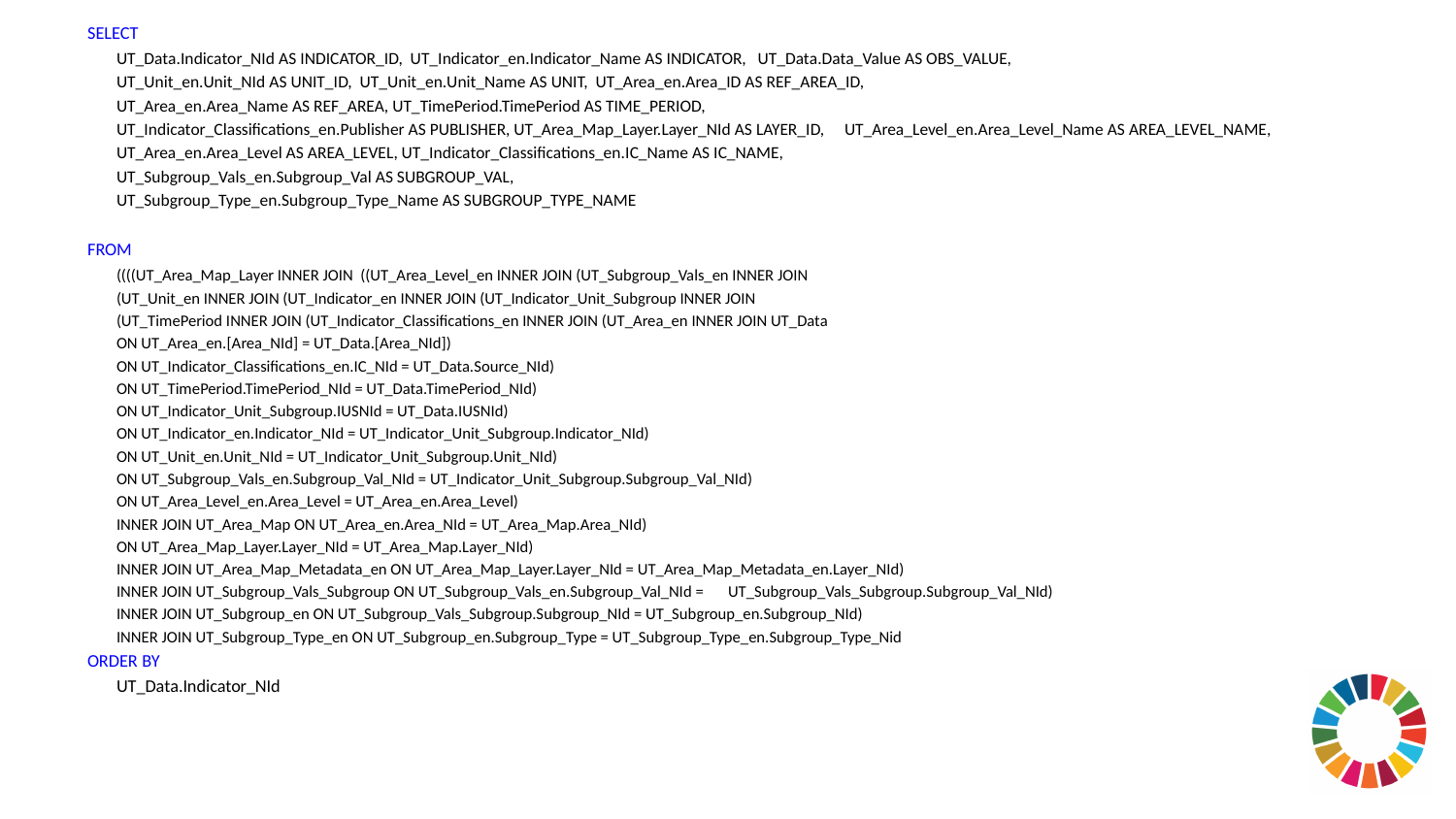

SELECT
	UT_Data.Indicator_NId AS INDICATOR_ID,  UT_Indicator_en.Indicator_Name AS INDICATOR,   UT_Data.Data_Value AS OBS_VALUE,
	UT_Unit_en.Unit_NId AS UNIT_ID,  UT_Unit_en.Unit_Name AS UNIT,  UT_Area_en.Area_ID AS REF_AREA_ID,
	UT_Area_en.Area_Name AS REF_AREA, UT_TimePeriod.TimePeriod AS TIME_PERIOD,
	UT_Indicator_Classifications_en.Publisher AS PUBLISHER, UT_Area_Map_Layer.Layer_NId AS LAYER_ID, 	UT_Area_Level_en.Area_Level_Name AS AREA_LEVEL_NAME,
	UT_Area_en.Area_Level AS AREA_LEVEL, UT_Indicator_Classifications_en.IC_Name AS IC_NAME,
	UT_Subgroup_Vals_en.Subgroup_Val AS SUBGROUP_VAL,
	UT_Subgroup_Type_en.Subgroup_Type_Name AS SUBGROUP_TYPE_NAME

FROM
	((((UT_Area_Map_Layer INNER JOIN  ((UT_Area_Level_en INNER JOIN (UT_Subgroup_Vals_en INNER JOIN
	(UT_Unit_en INNER JOIN (UT_Indicator_en INNER JOIN (UT_Indicator_Unit_Subgroup INNER JOIN
	(UT_TimePeriod INNER JOIN (UT_Indicator_Classifications_en INNER JOIN (UT_Area_en INNER JOIN UT_Data
	ON UT_Area_en.[Area_NId] = UT_Data.[Area_NId])
	ON UT_Indicator_Classifications_en.IC_NId = UT_Data.Source_NId)
	ON UT_TimePeriod.TimePeriod_NId = UT_Data.TimePeriod_NId)
	ON UT_Indicator_Unit_Subgroup.IUSNId = UT_Data.IUSNId)
	ON UT_Indicator_en.Indicator_NId = UT_Indicator_Unit_Subgroup.Indicator_NId)
	ON UT_Unit_en.Unit_NId = UT_Indicator_Unit_Subgroup.Unit_NId)
	ON UT_Subgroup_Vals_en.Subgroup_Val_NId = UT_Indicator_Unit_Subgroup.Subgroup_Val_NId)
	ON UT_Area_Level_en.Area_Level = UT_Area_en.Area_Level)
	INNER JOIN UT_Area_Map ON UT_Area_en.Area_NId = UT_Area_Map.Area_NId)
	ON UT_Area_Map_Layer.Layer_NId = UT_Area_Map.Layer_NId)
	INNER JOIN UT_Area_Map_Metadata_en ON UT_Area_Map_Layer.Layer_NId = UT_Area_Map_Metadata_en.Layer_NId)
	INNER JOIN UT_Subgroup_Vals_Subgroup ON UT_Subgroup_Vals_en.Subgroup_Val_NId = 	UT_Subgroup_Vals_Subgroup.Subgroup_Val_NId)
	INNER JOIN UT_Subgroup_en ON UT_Subgroup_Vals_Subgroup.Subgroup_NId = UT_Subgroup_en.Subgroup_NId)
	INNER JOIN UT_Subgroup_Type_en ON UT_Subgroup_en.Subgroup_Type = UT_Subgroup_Type_en.Subgroup_Type_Nid
ORDER BY
	UT_Data.Indicator_NId